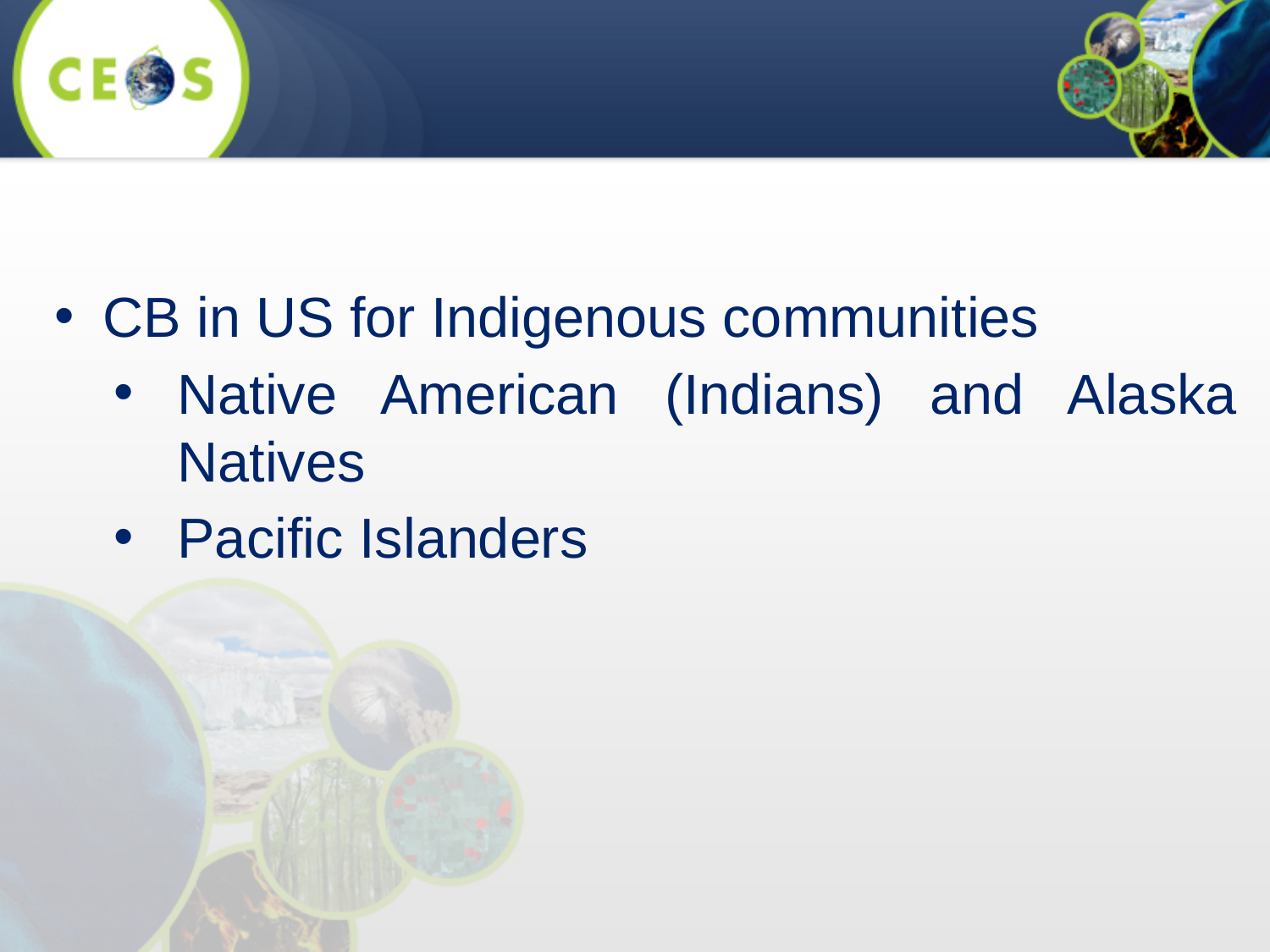

#
CB in US for Indigenous communities
Native American (Indians) and Alaska Natives
Pacific Islanders